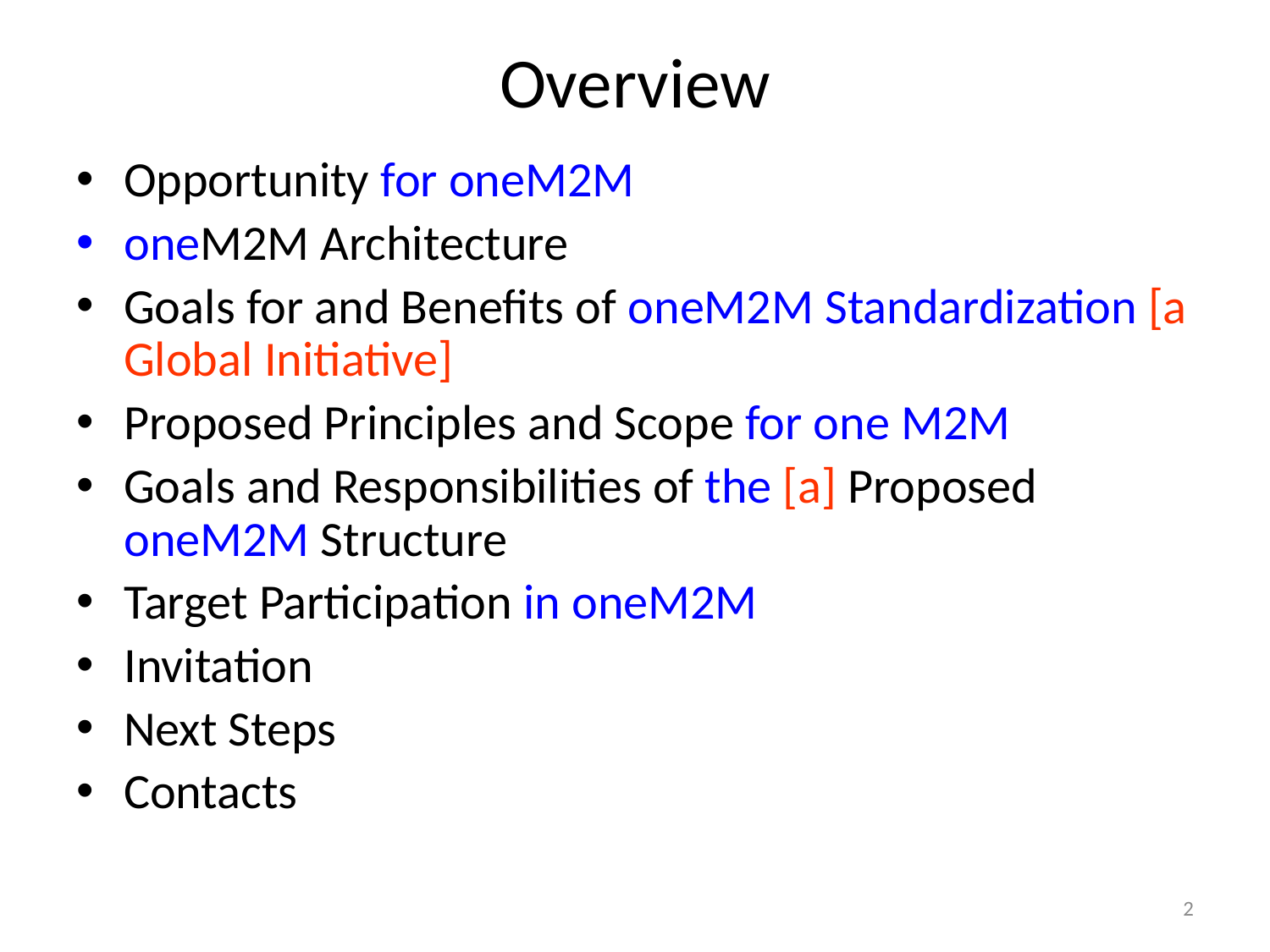

# Overview
Opportunity for oneM2M
oneM2M Architecture
Goals for and Benefits of oneM2M Standardization [a Global Initiative]
Proposed Principles and Scope for one M2M
Goals and Responsibilities of the [a] Proposed oneM2M Structure
Target Participation in oneM2M
Invitation
Next Steps
Contacts
2